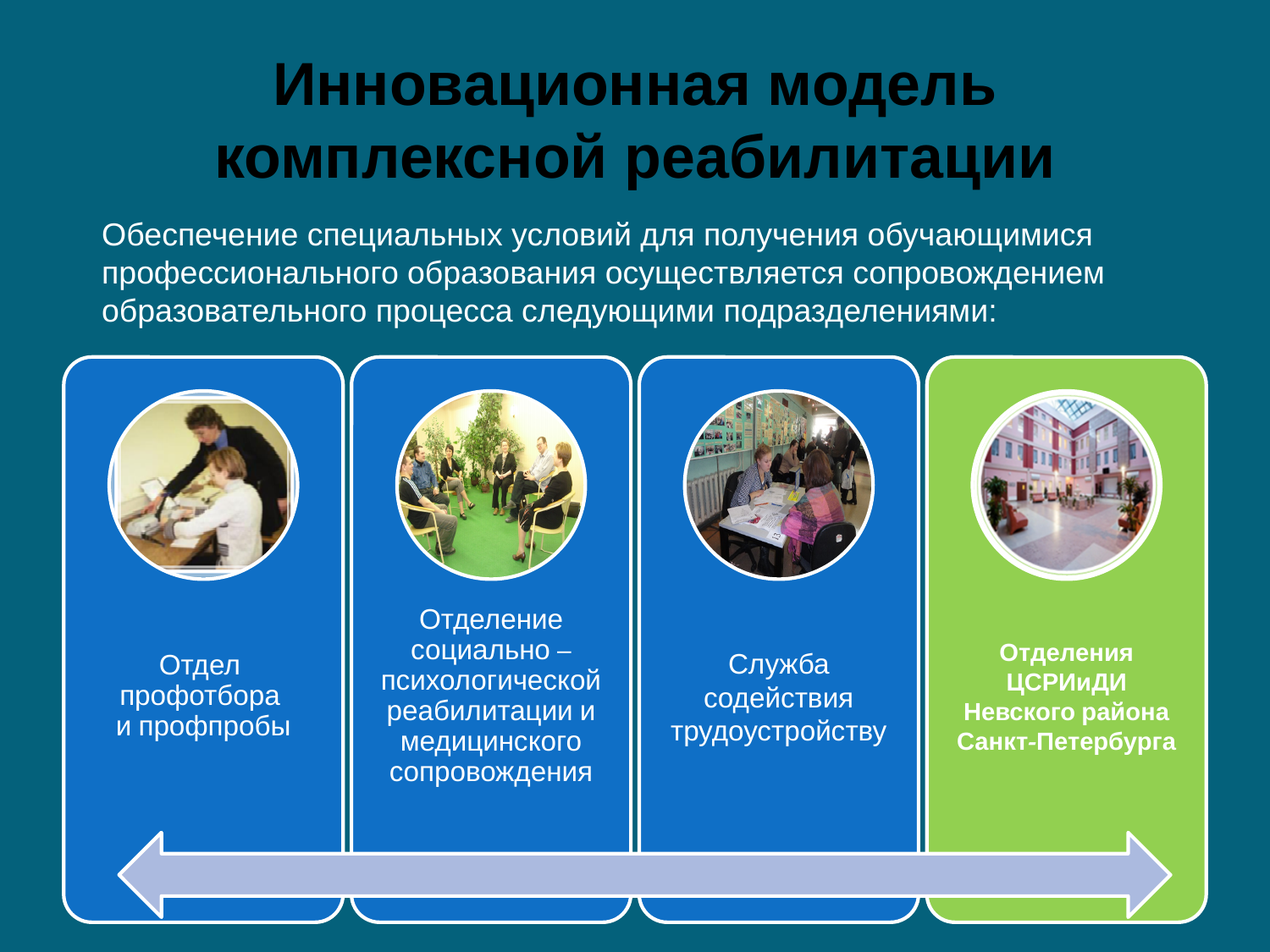

# Инновационная модель комплексной реабилитации
Обеспечение специальных условий для получения обучающимися профессионального образования осуществляется сопровождением образовательного процесса следующими подразделениями:

Отдел
профотбора
и профпробы
Отделение социально – психологической реабилитации и медицинского сопровождения
Служба содействия трудоустройству
Отделения ЦСРИиДИ Невского района Санкт-Петербурга